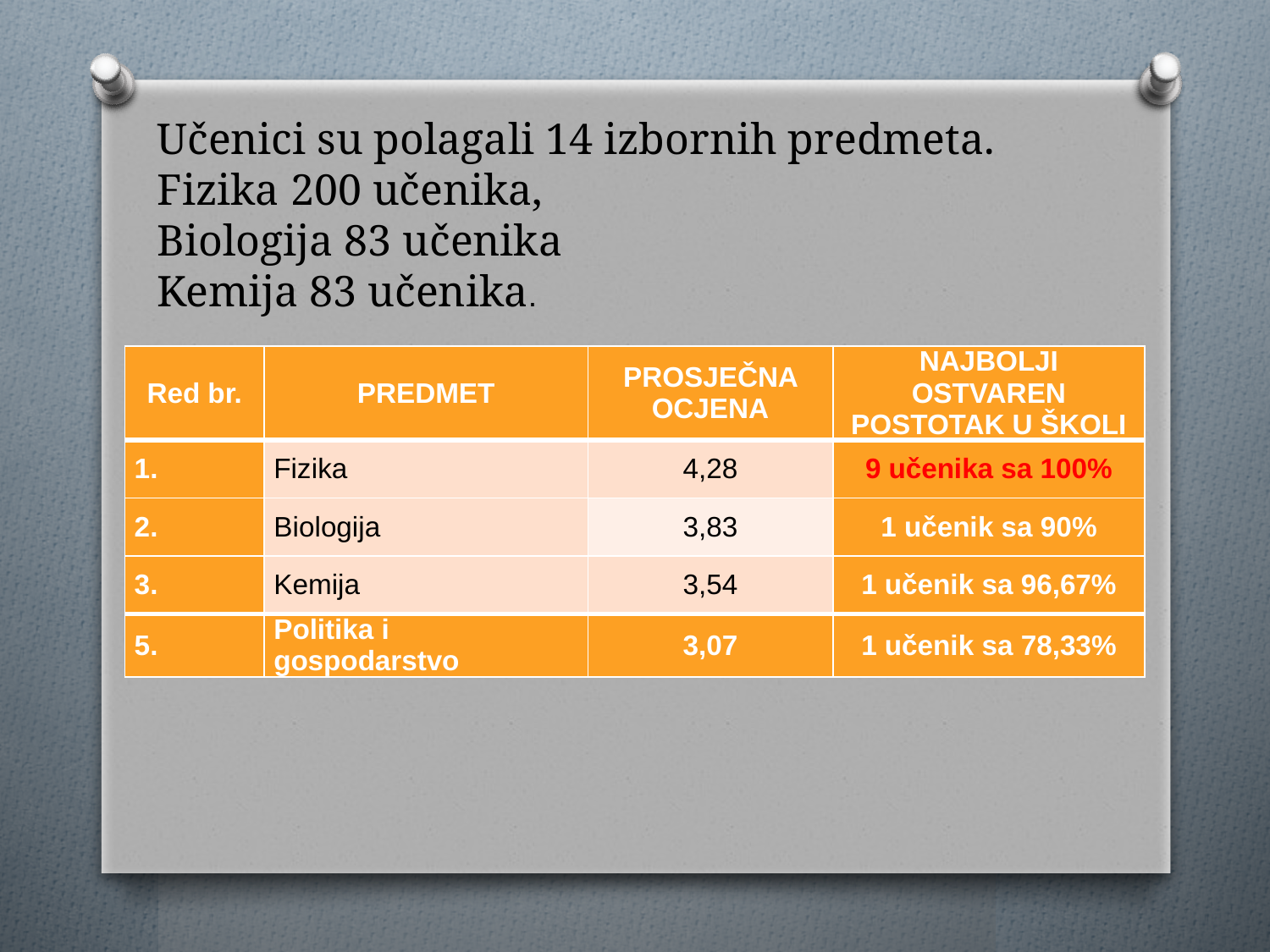

Učenici su polagali 14 izbornih predmeta.
Fizika 200 učenika,
Biologija 83 učenika
Kemija 83 učenika.
| Red br. | PREDMET | PROSJEČNA OCJENA | NAJBOLJI OSTVAREN POSTOTAK U ŠKOLI |
| --- | --- | --- | --- |
|  | Fizika | 4,28 | 9 učenika sa 100% |
|  | Biologija | 3,83 | 1 učenik sa 90% |
|  | Kemija | 3,54 | 1 učenik sa 96,67% |
|  | Politika i gospodarstvo | 3,07 | 1 učenik sa 78,33% |